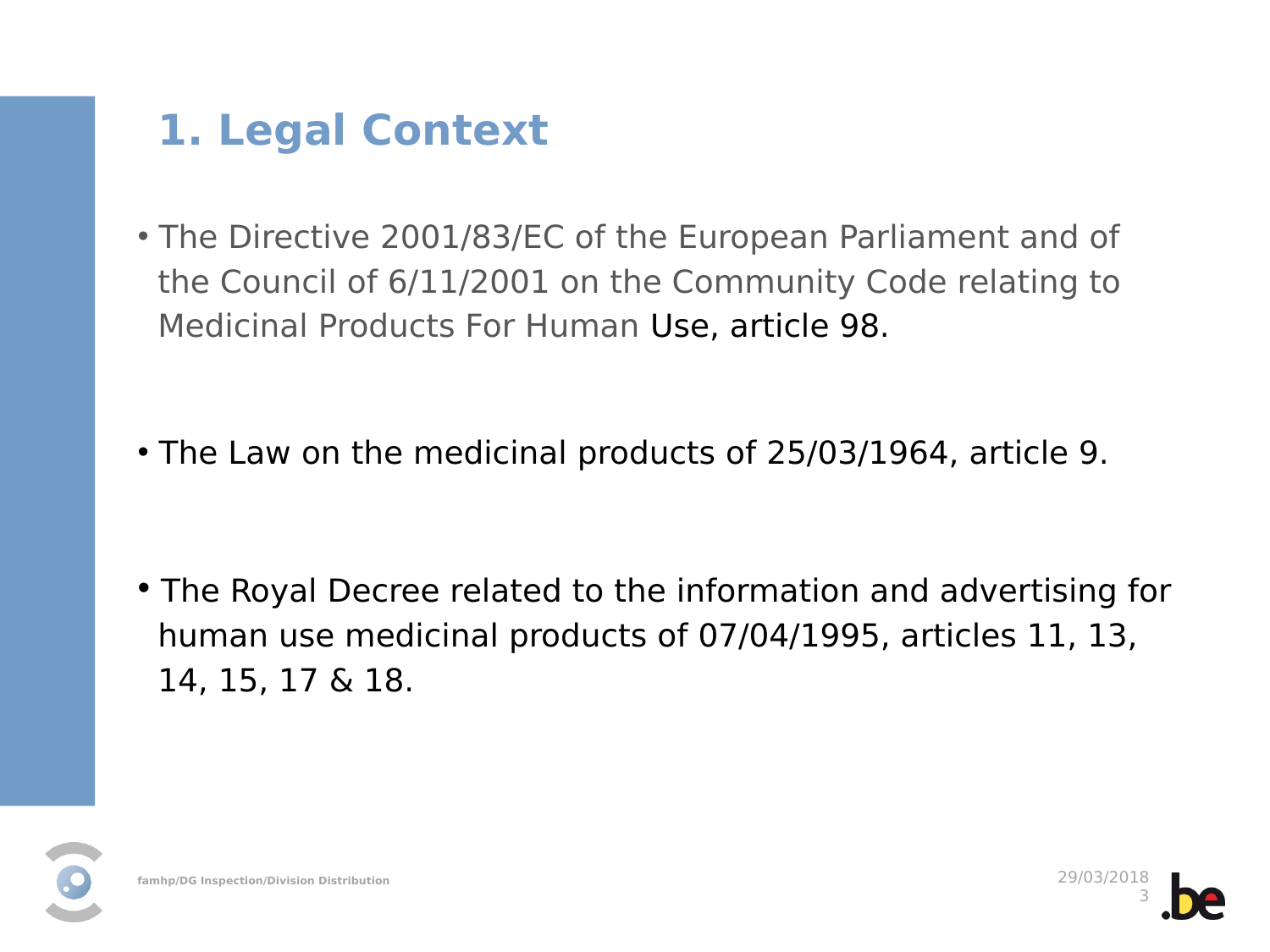

1. Legal Context

 The Directive 2001/83/EC of the European Parliament and of
  the Council of 6/11/2001 on the Community Code relating to
  Medicinal Products For Human Use, article 98.

 The Law on the medicinal products of 25/03/1964, article 9.

 The Royal Decree related to the information and advertising for
  human use medicinal products of 07/04/1995, articles 11, 13,
  14, 15, 17 & 18.